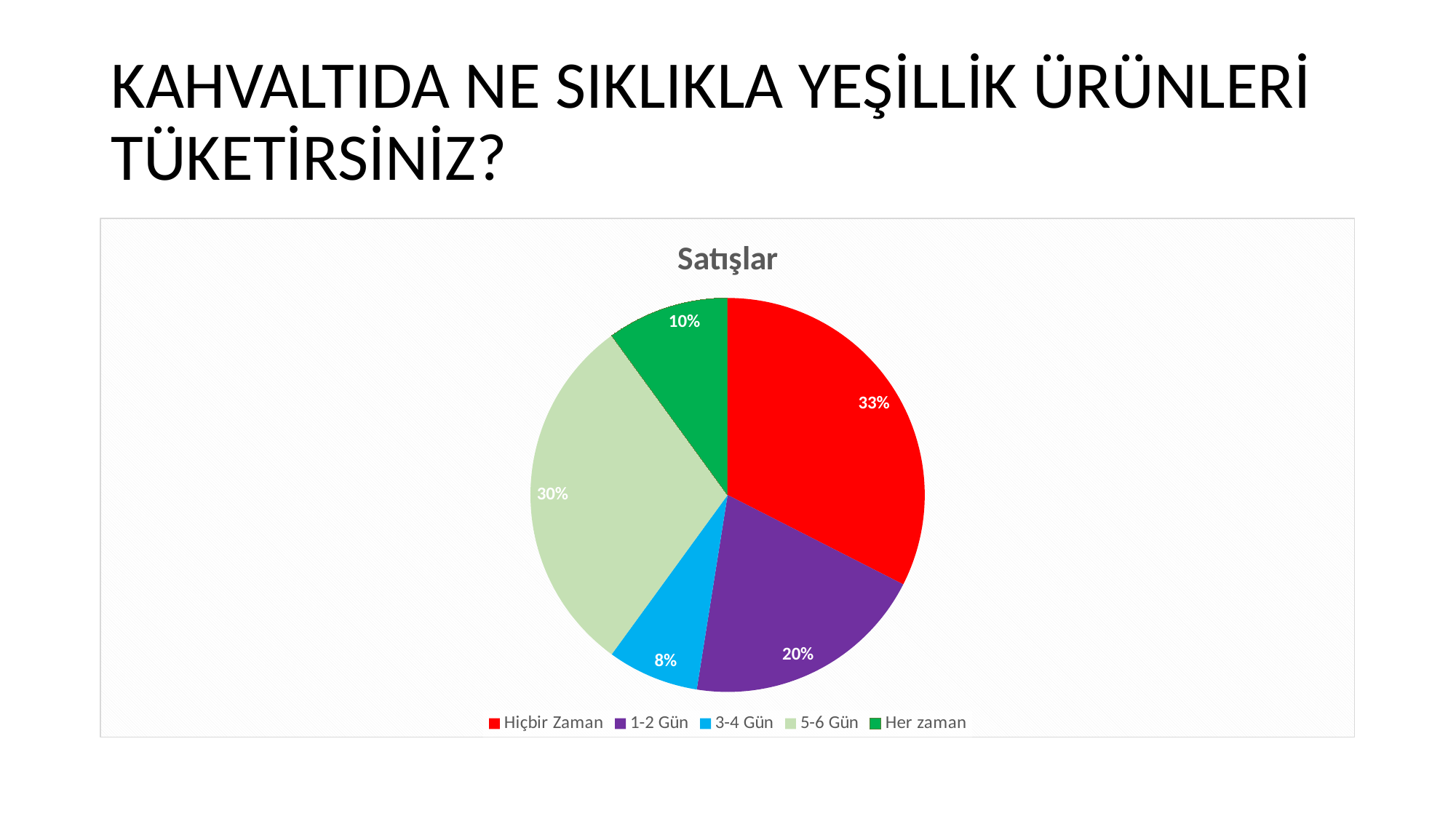

# KAHVALTIDA NE SIKLIKLA YEŞİLLİK ÜRÜNLERİ TÜKETİRSİNİZ?

### Chart:

| Category | Satışlar |
|---|---|
| Hiçbir Zaman | 13.0 |
| 1-2 Gün | 8.0 |
| 3-4 Gün | 3.0 |
| 5-6 Gün | 12.0 |
| Her zaman | 4.0 |